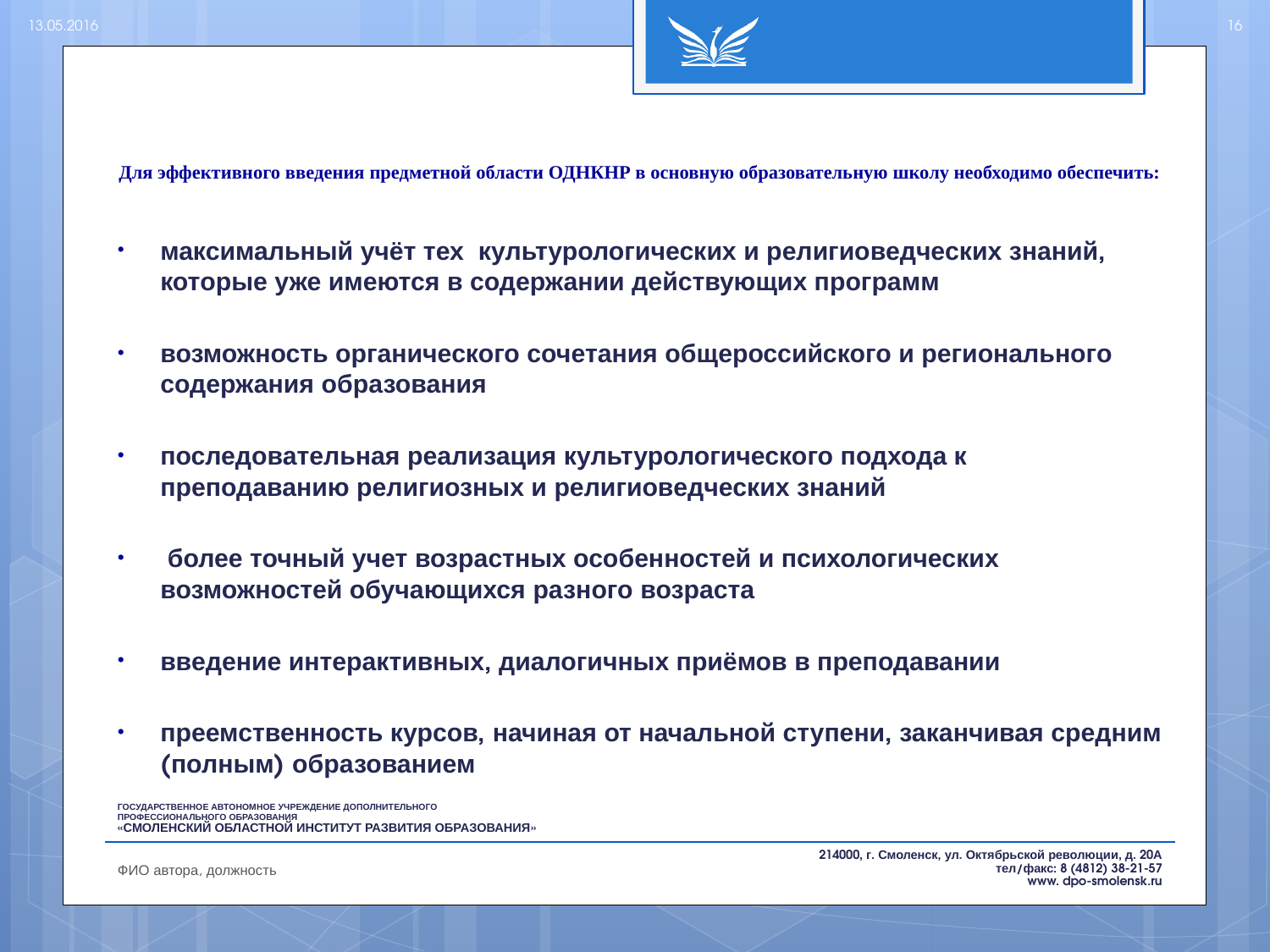

13.05.2016
16
# Для эффективного введения предметной области ОДНКНР в основную образовательную школу необходимо обеспечить:
максимальный учёт тех  культурологических и религиоведческих знаний, которые уже имеются в содержании действующих программ

возможность органического сочетания общероссийского и регионального содержания образования

последовательная реализация культурологического подхода к преподаванию религиозных и религиоведческих знаний

 более точный учет возрастных особенностей и психологических возможностей обучающихся разного возраста

введение интерактивных, диалогичных приёмов в преподавании

преемственность курсов, начиная от начальной ступени, заканчивая средним (полным) образованием

ФИО автора, должность